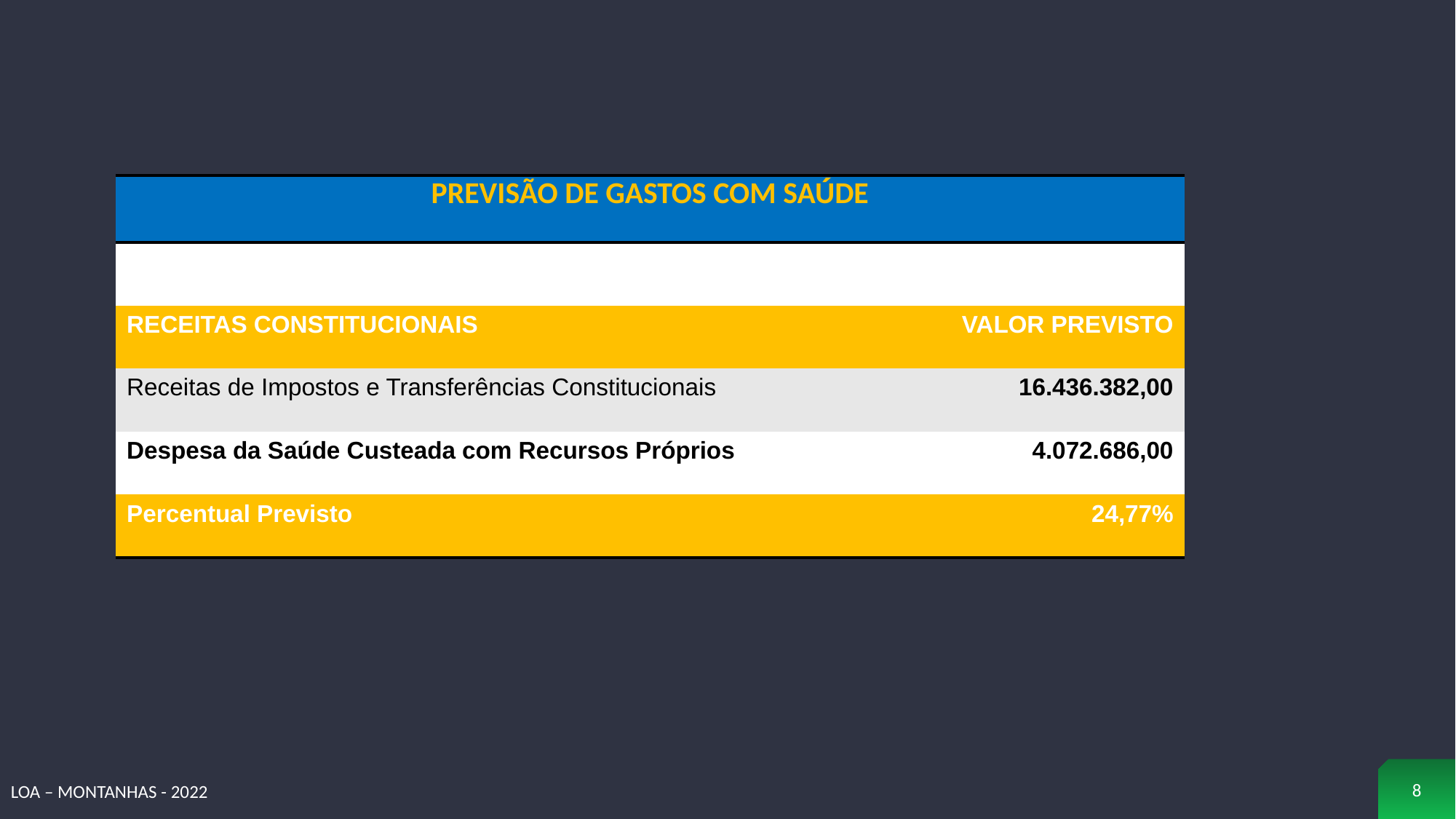

| PREVISÃO DE GASTOS COM SAÚDE |  |
| --- | --- |
|  |  |
| RECEITAS CONSTITUCIONAIS | VALOR PREVISTO |
| Receitas de Impostos e Transferências Constitucionais | 16.436.382,00 |
| Despesa da Saúde Custeada com Recursos Próprios | 4.072.686,00 |
| Percentual Previsto | 24,77% |
8
LOA – MONTANHAS - 2022